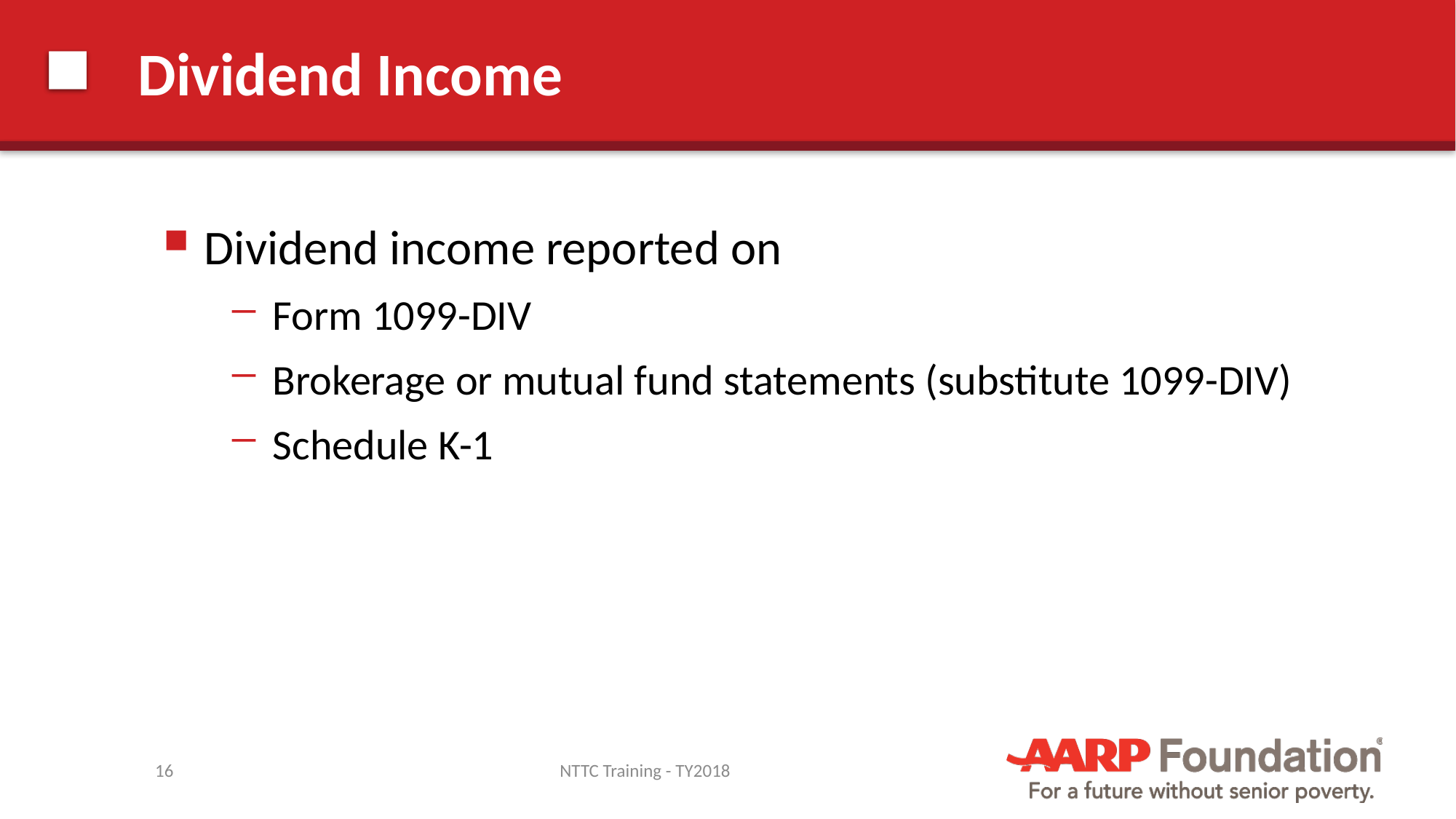

# Dividend Income
Dividend income reported on
Form 1099-DIV
Brokerage or mutual fund statements (substitute 1099-DIV)
Schedule K-1

16
NTTC Training - TY2018